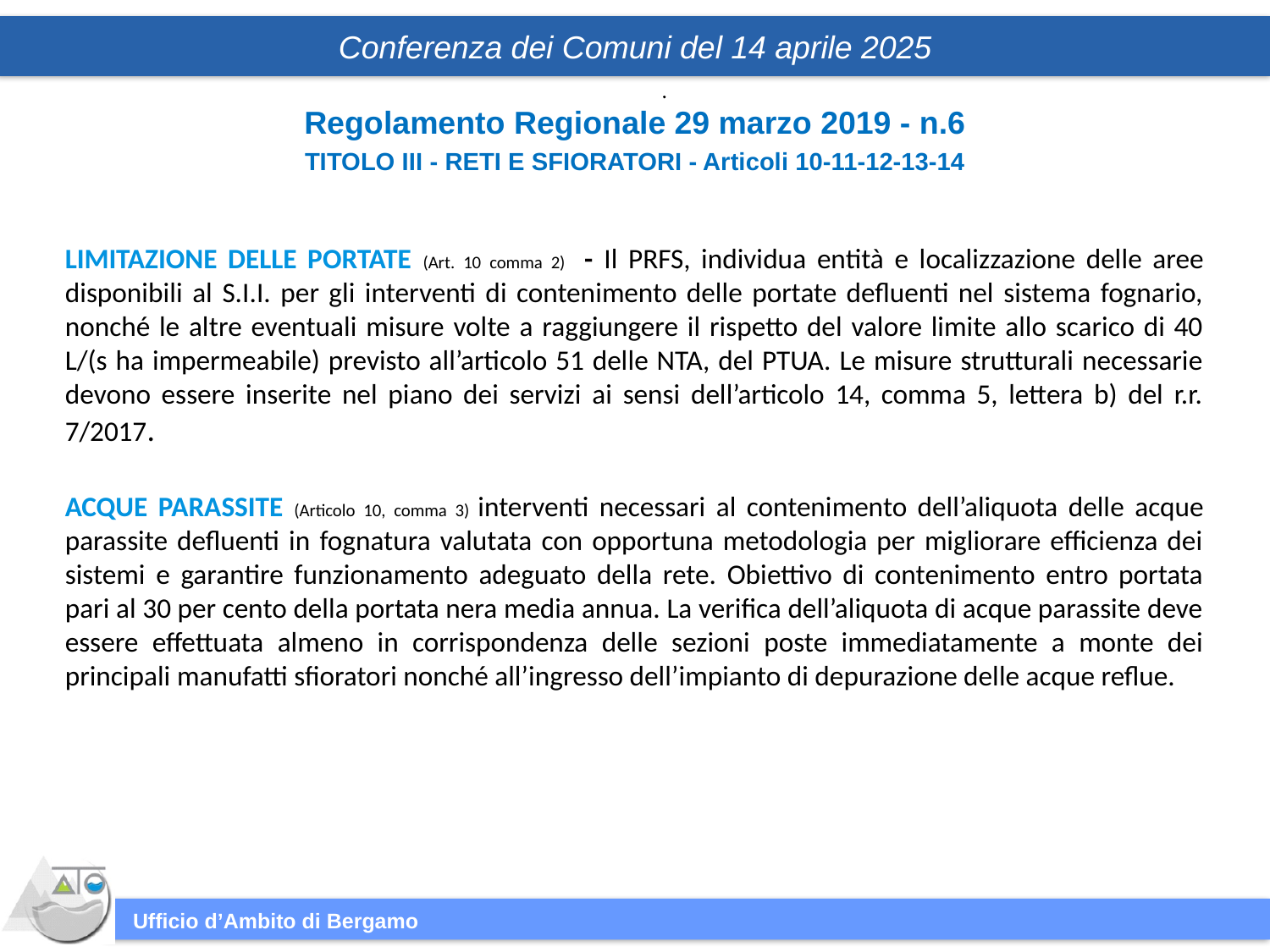

Regolamento Regionale 29 marzo 2019 - n.6
TITOLO III - RETI E SFIORATORI - Articoli 10-11-12-13-14

LIMITAZIONE DELLE PORTATE (Art. 10 comma 2)  - Il PRFS, individua entità e localizzazione delle aree disponibili al S.I.I. per gli interventi di contenimento delle portate defluenti nel sistema fognario, nonché le altre eventuali misure volte a raggiungere il rispetto del valore limite allo scarico di 40 L/(s ha impermeabile) previsto all’articolo 51 delle NTA, del PTUA. Le misure strutturali necessarie devono essere inserite nel piano dei servizi ai sensi dell’articolo 14, comma 5, lettera b) del r.r. 7/2017.

ACQUE PARASSITE (Articolo 10, comma 3) interventi necessari al contenimento dell’aliquota delle acque parassite defluenti in fognatura valutata con opportuna metodologia per migliorare efficienza dei sistemi e garantire funzionamento adeguato della rete. Obiettivo di contenimento entro portata pari al 30 per cento della portata nera media annua. La verifica dell’aliquota di acque parassite deve essere effettuata almeno in corrispondenza delle sezioni poste immediatamente a monte dei principali manufatti sfioratori nonché all’ingresso dell’impianto di depurazione delle acque reflue.